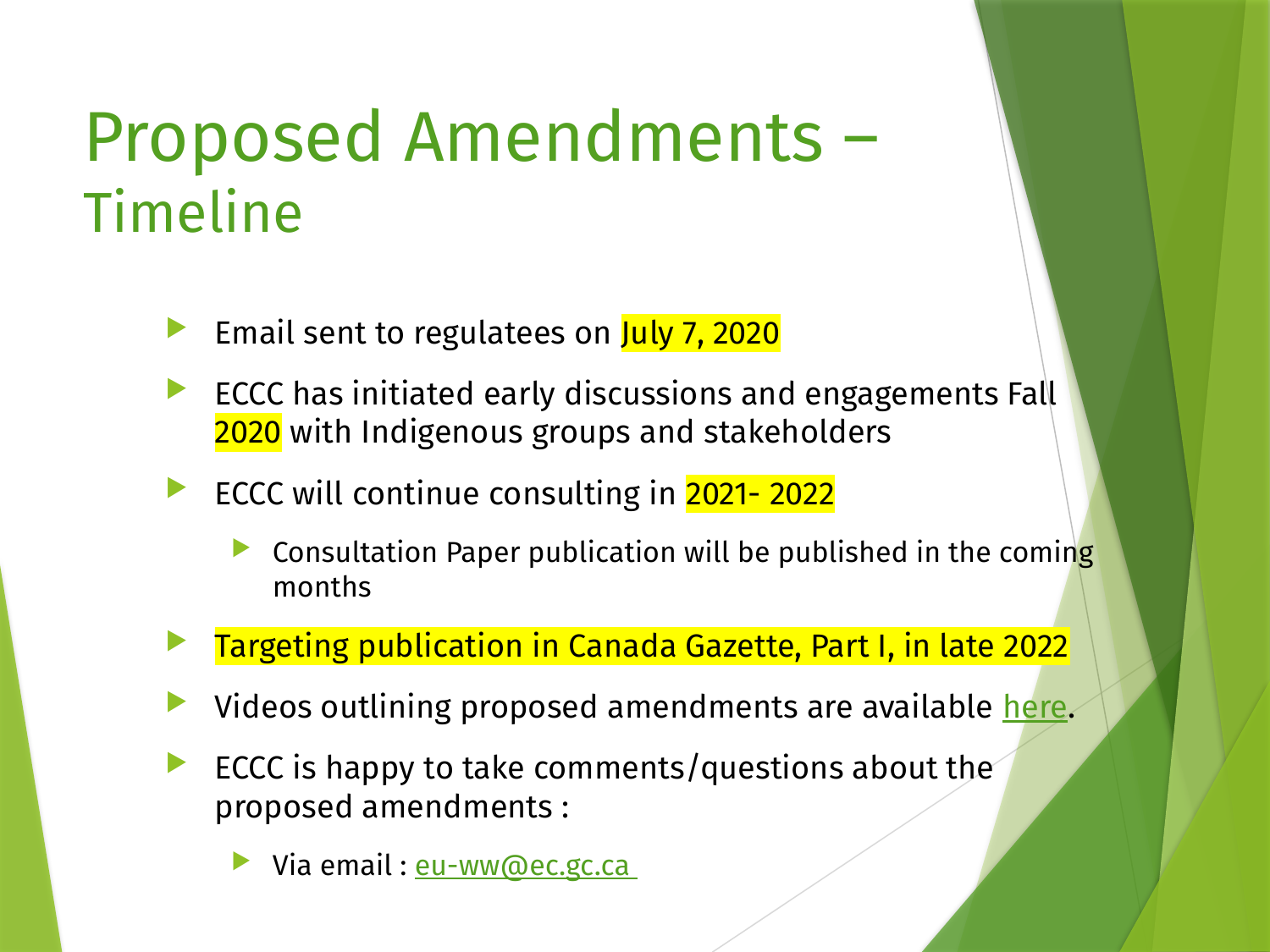

# Proposed Amendments – Timeline

Email sent to regulatees on July 7, 2020
ECCC has initiated early discussions and engagements Fall 2020 with Indigenous groups and stakeholders
ECCC will continue consulting in 2021- 2022
Consultation Paper publication will be published in the coming months
Targeting publication in Canada Gazette, Part I, in late 2022
Videos outlining proposed amendments are available here.
ECCC is happy to take comments/questions about the proposed amendments :
Via email : eu-ww@ec.gc.ca